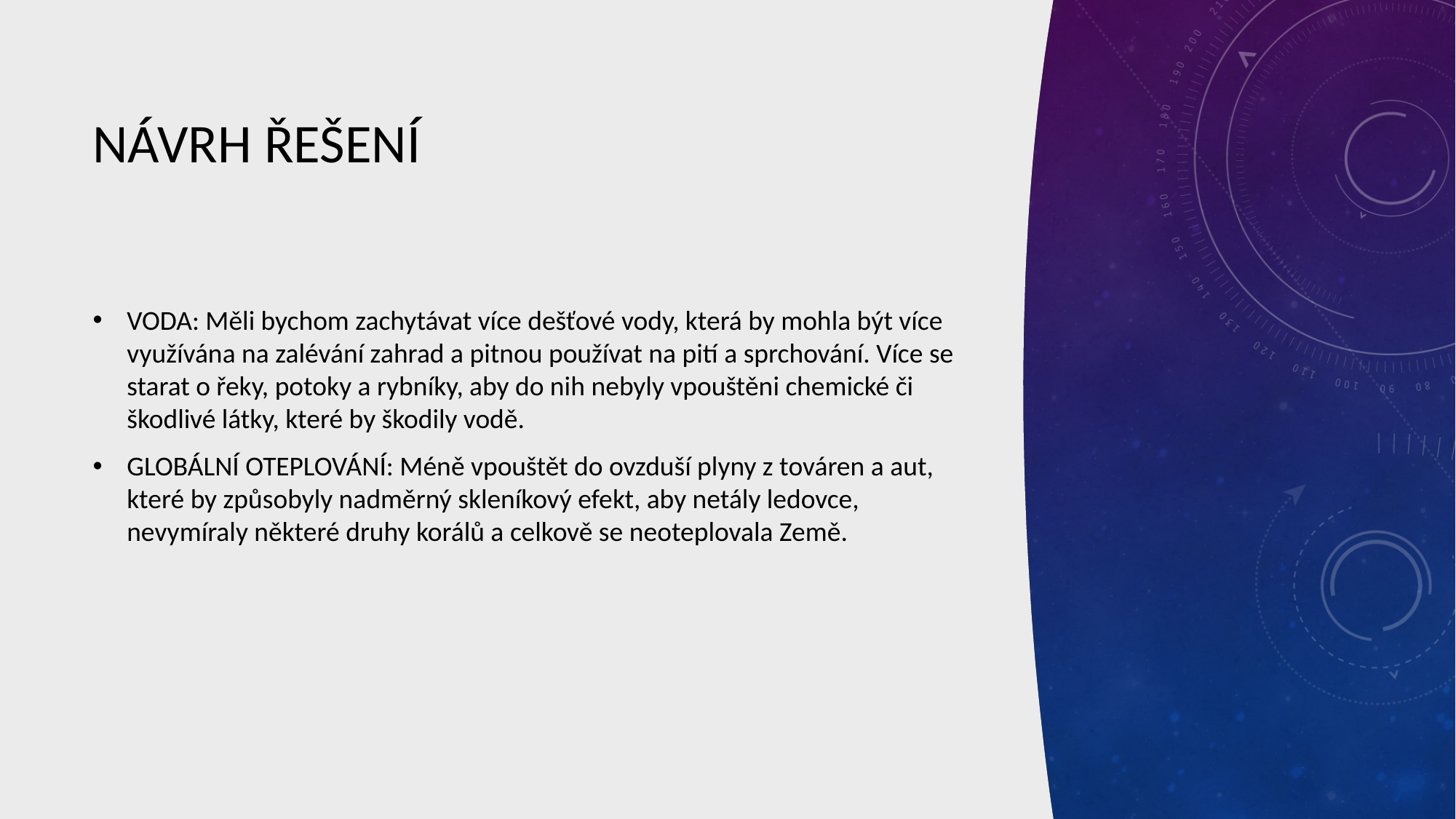

# návrh řešení
VODA: Měli bychom zachytávat více dešťové vody, která by mohla být více využívána na zalévání zahrad a pitnou používat na pití a sprchování. Více se starat o řeky, potoky a rybníky, aby do nih nebyly vpouštěni chemické či škodlivé látky, které by škodily vodě.
GLOBÁLNÍ OTEPLOVÁNÍ: Méně vpouštět do ovzduší plyny z továren a aut, které by způsobyly nadměrný skleníkový efekt, aby netály ledovce, nevymíraly některé druhy korálů a celkově se neoteplovala Země.